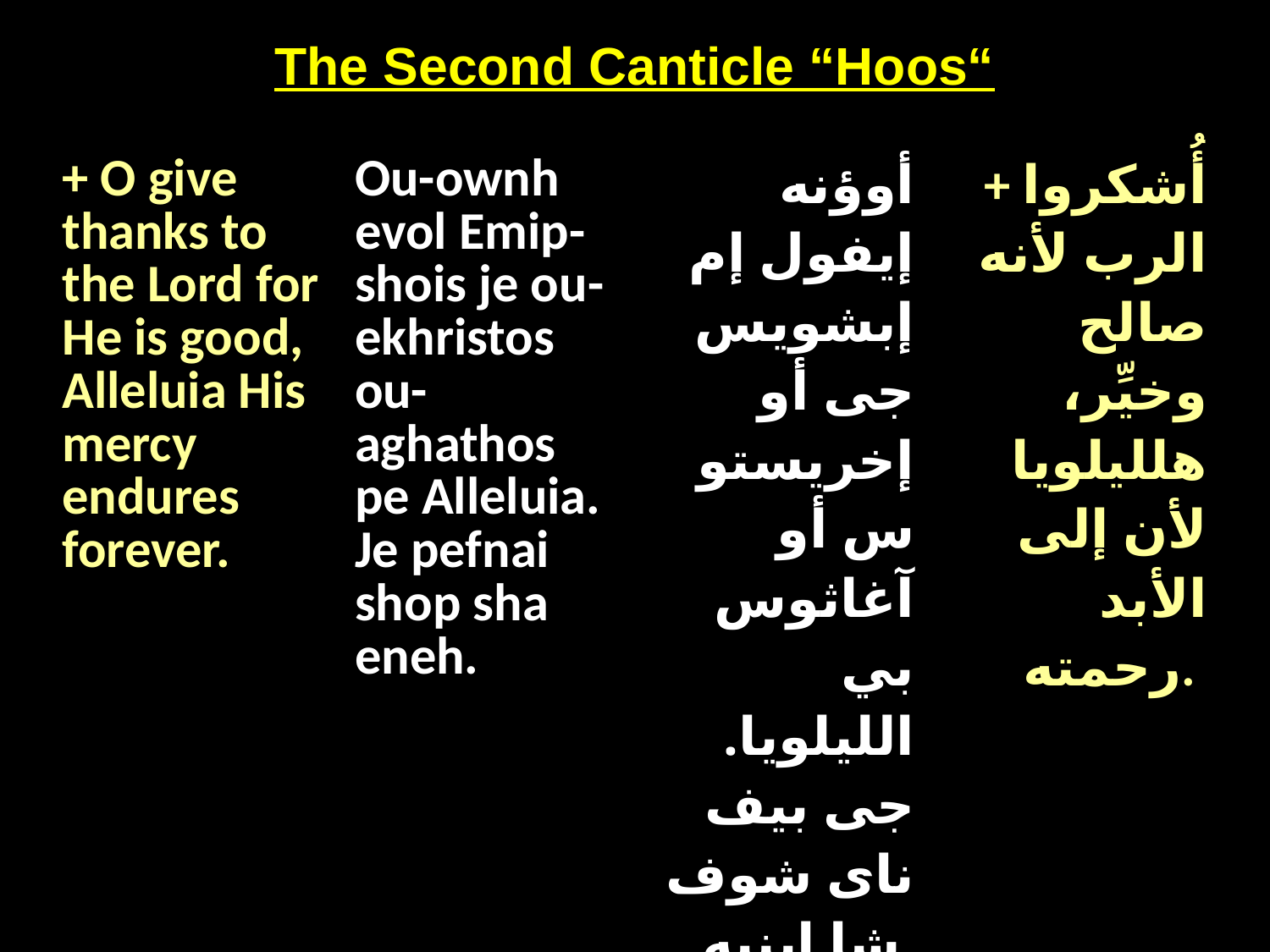

The Second Canticle “Hoos“
| + O give thanks to the Lord for He is good, Alleluia His mercy endures forever. | Ou-ownh evol Emip-shois je ou-ekhristos ou-aghathos pe Alleluia. Je pefnai shop sha eneh. | أوؤنه إيفول إم إبشويس جى أو إخريستوس أو آغاثوس بي الليلويا. جى بيف ناى شوف شا إينيه | + أُشكروا الرب لأنه صالح وخيِّر، هلليلويا لأن إلى الأبد رحمته. |
| --- | --- | --- | --- |